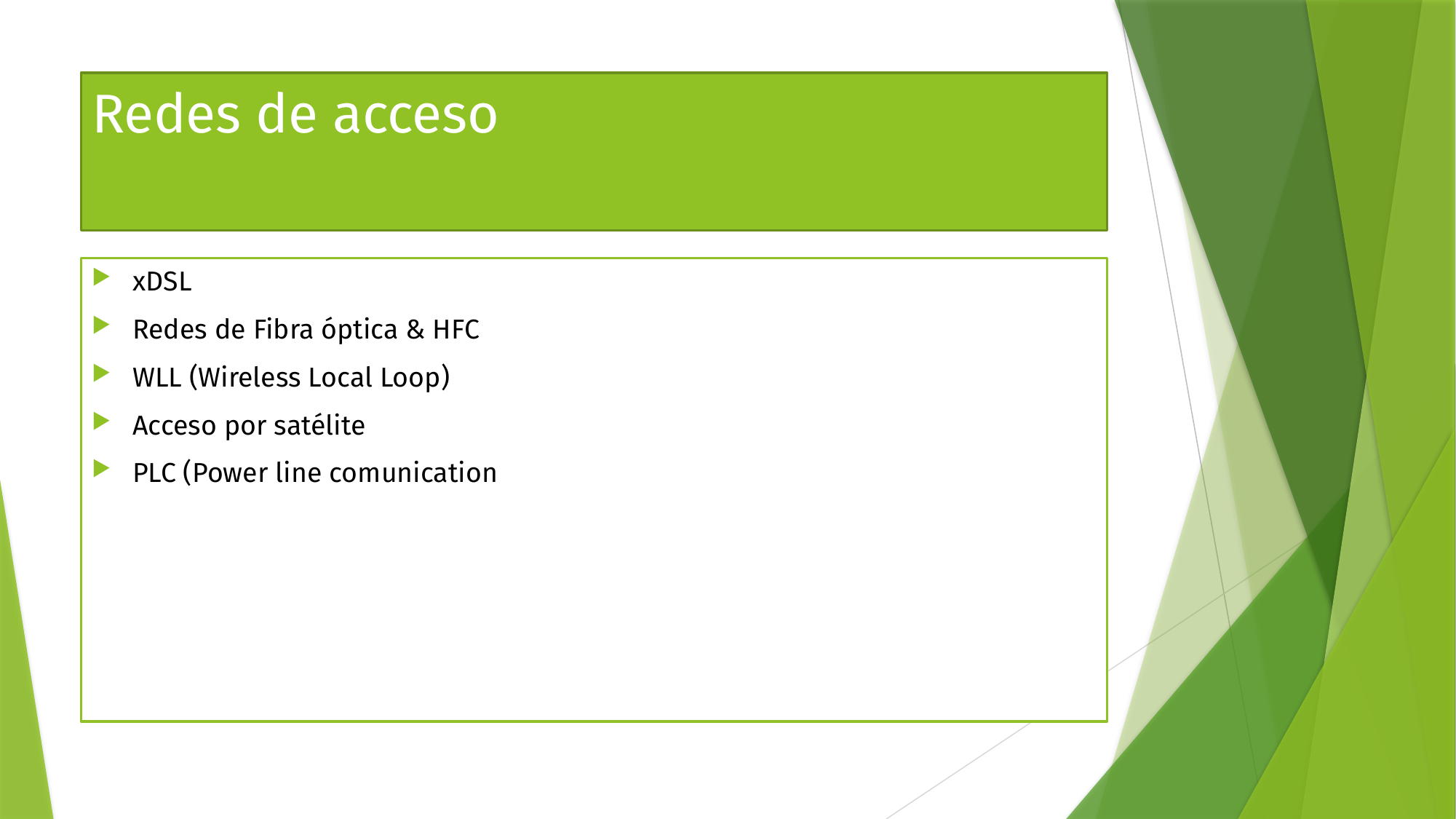

# Redes de acceso
xDSL
Redes de Fibra óptica & HFC
WLL (Wireless Local Loop)‏
Acceso por satélite
PLC (Power line comunication